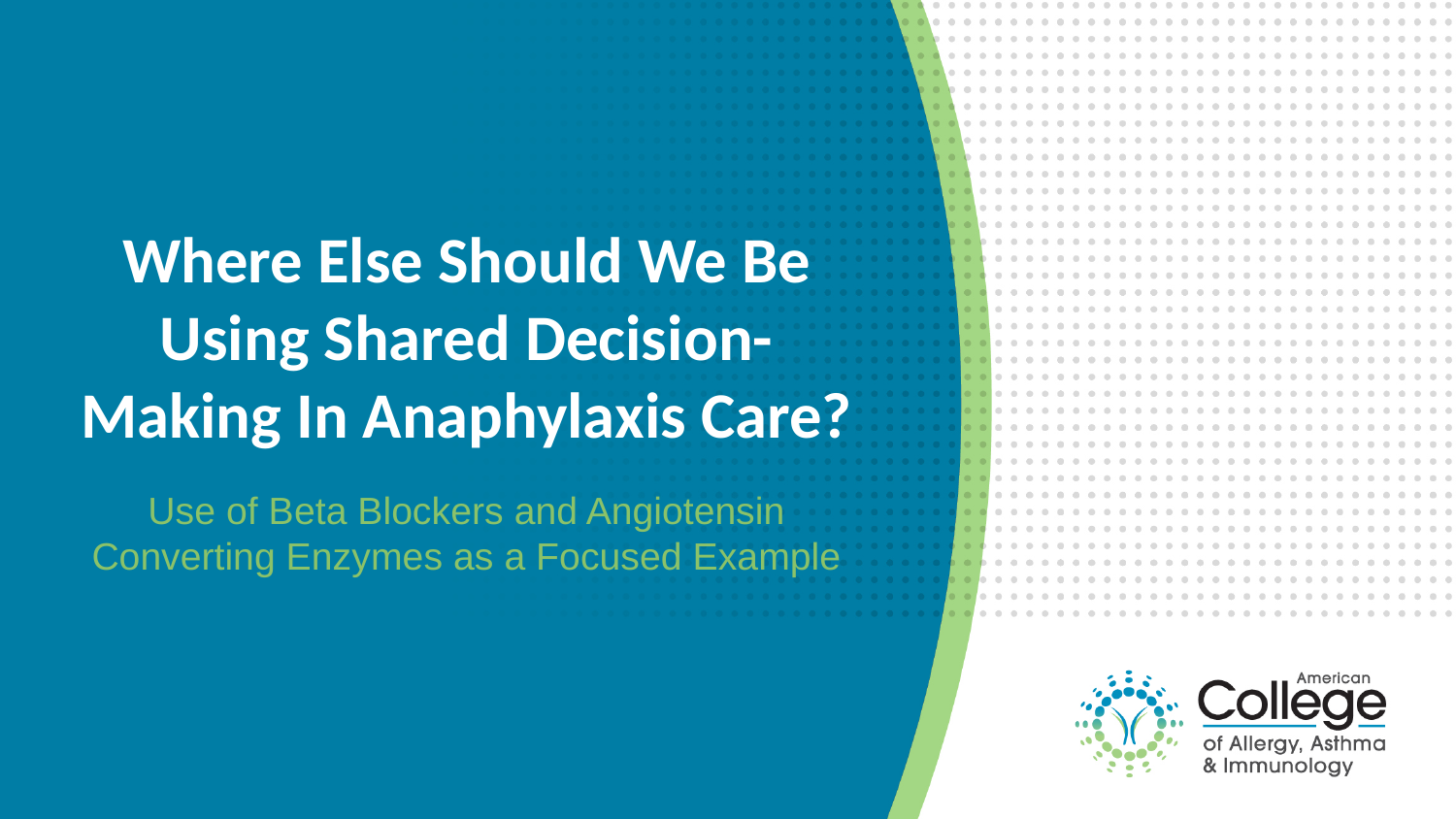

# Where Else Should We Be Using Shared Decision-Making In Anaphylaxis Care?
Use of Beta Blockers and Angiotensin Converting Enzymes as a Focused Example